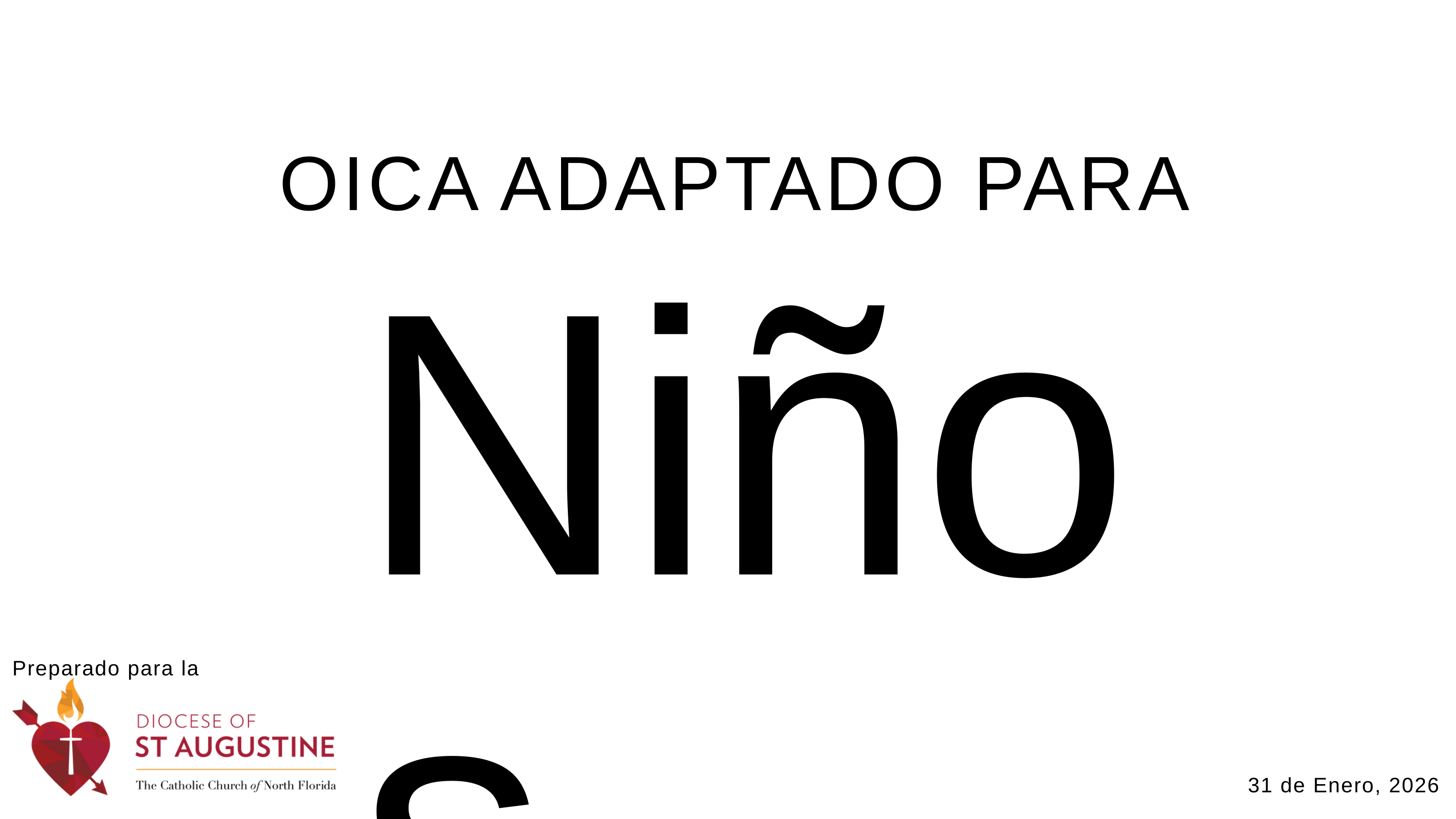

OICA ADAPTADO PARA
Niños
Preparado para la

31 de Enero, 2026